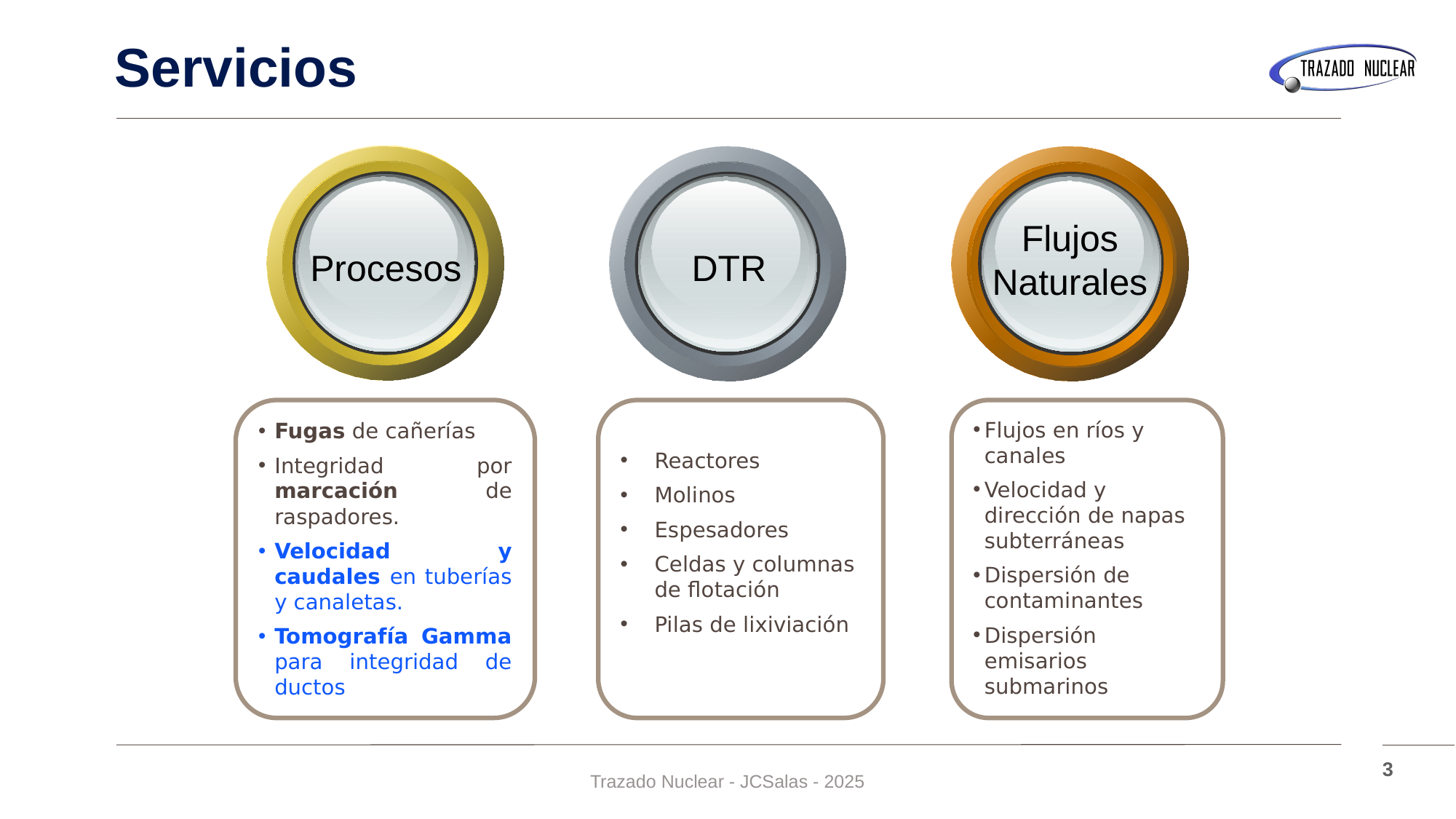

# Servicios

Flujos
Naturales
Procesos
DTR
Fugas de cañerías
Integridad por marcación de raspadores.
Velocidad y caudales en tuberías y canaletas.
Tomografía Gamma para integridad de ductos

Reactores
Molinos
Espesadores
Celdas y columnas de flotación
Pilas de lixiviación

Flujos en ríos y canales
Velocidad y dirección de napas subterráneas
Dispersión de contaminantes
Dispersión emisarios submarinos

3
Trazado Nuclear - JCSalas - 2025